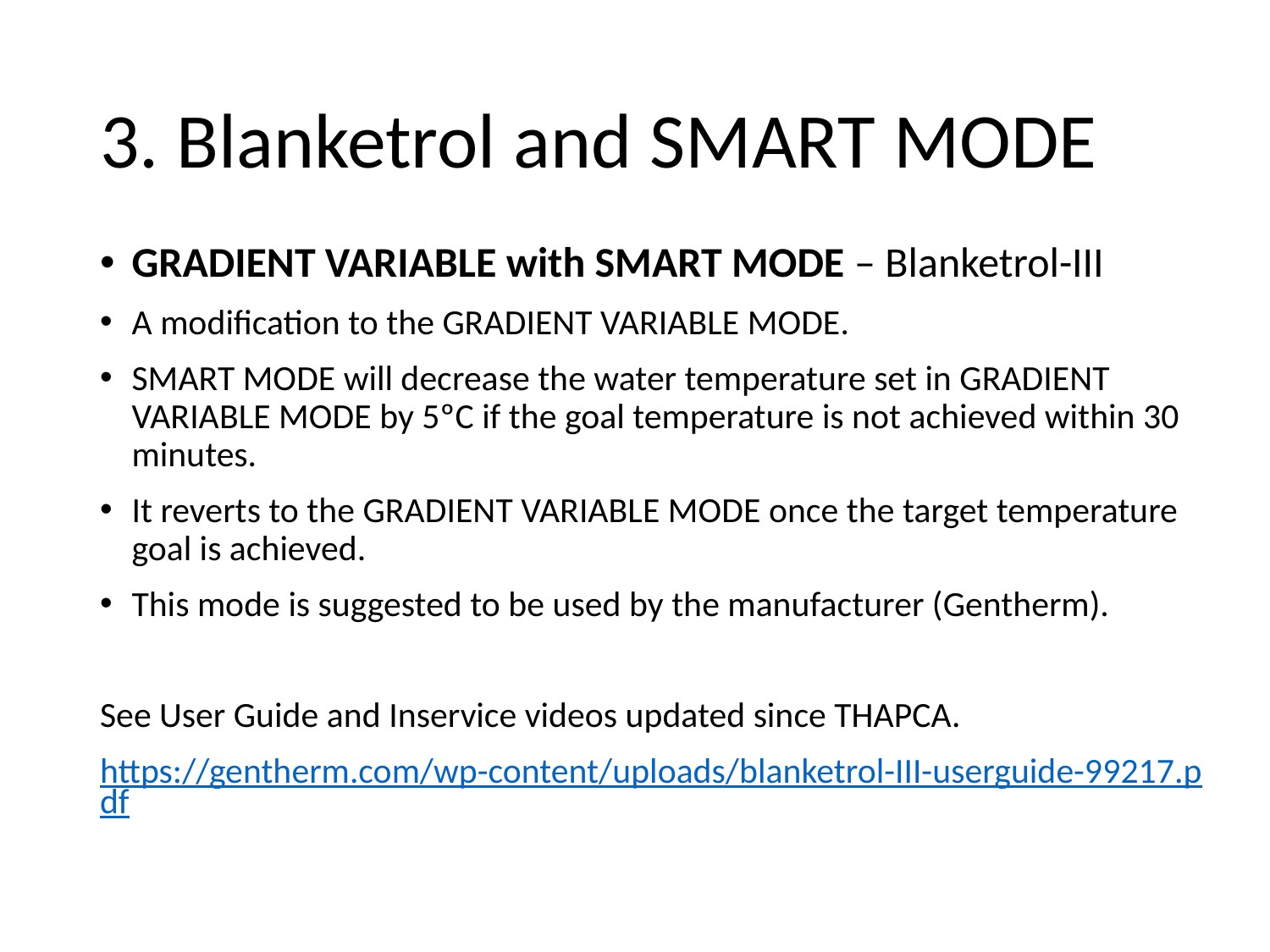

# 3. Blanketrol and SMART MODE
GRADIENT VARIABLE with SMART MODE – Blanketrol-III
A modification to the GRADIENT VARIABLE MODE.
SMART MODE will decrease the water temperature set in GRADIENT VARIABLE MODE by 5ºC if the goal temperature is not achieved within 30 minutes.
It reverts to the GRADIENT VARIABLE MODE once the target temperature goal is achieved.
This mode is suggested to be used by the manufacturer (Gentherm).

See User Guide and Inservice videos updated since THAPCA.
https://gentherm.com/wp-content/uploads/blanketrol-III-userguide-99217.pdf